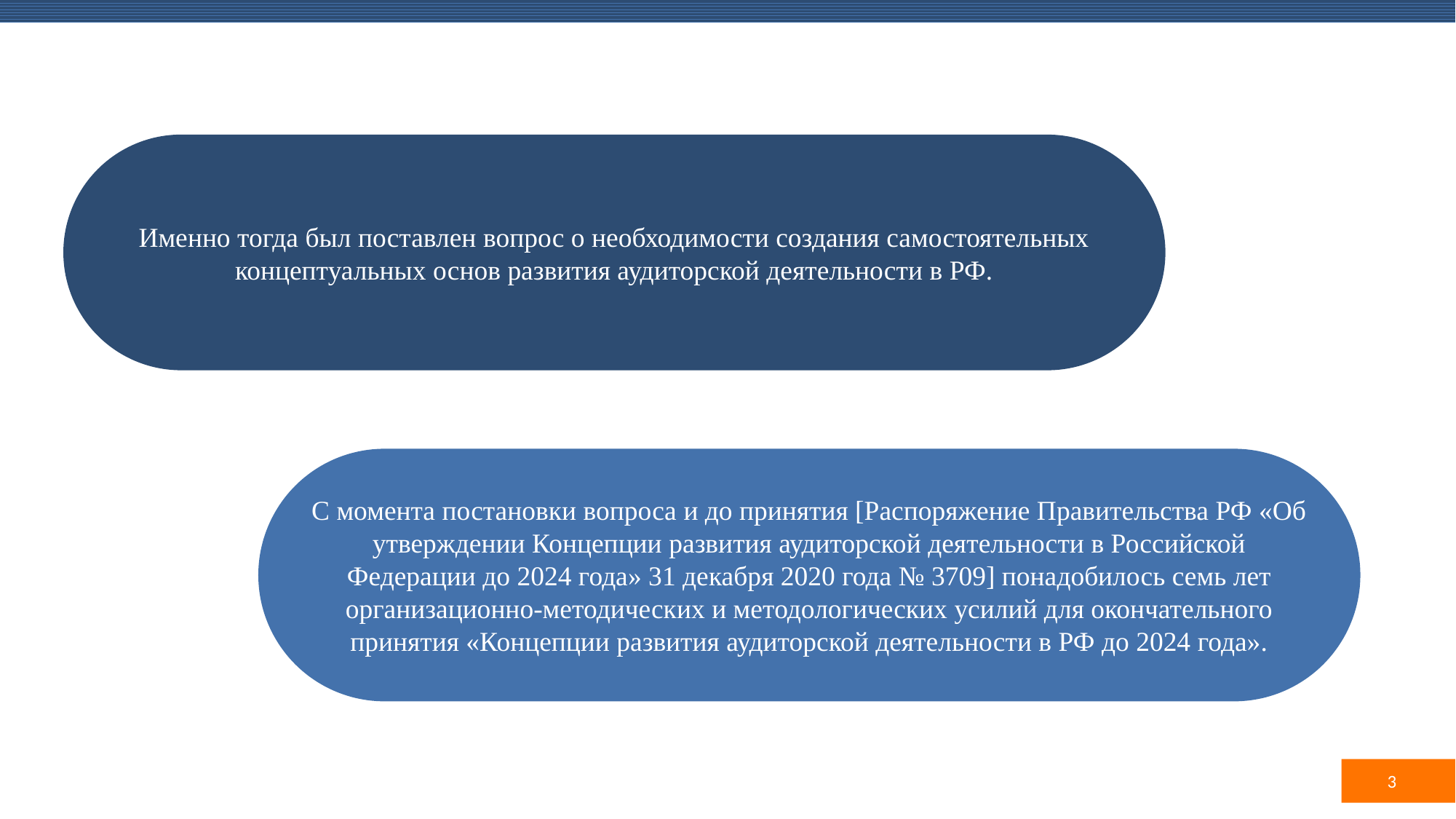

Именно тогда был поставлен вопрос о необходимости создания самостоятельных концептуальных основ развития аудиторской деятельности в РФ.
С момента постановки вопроса и до принятия [Распоряжение Правительства РФ «Об утверждении Концепции развития аудиторской деятельности в Российской Федерации до 2024 года» 31 декабря 2020 года № 3709] понадобилось семь лет организационно-методических и методологических усилий для окончательного принятия «Концепции развития аудиторской деятельности в РФ до 2024 года».
3